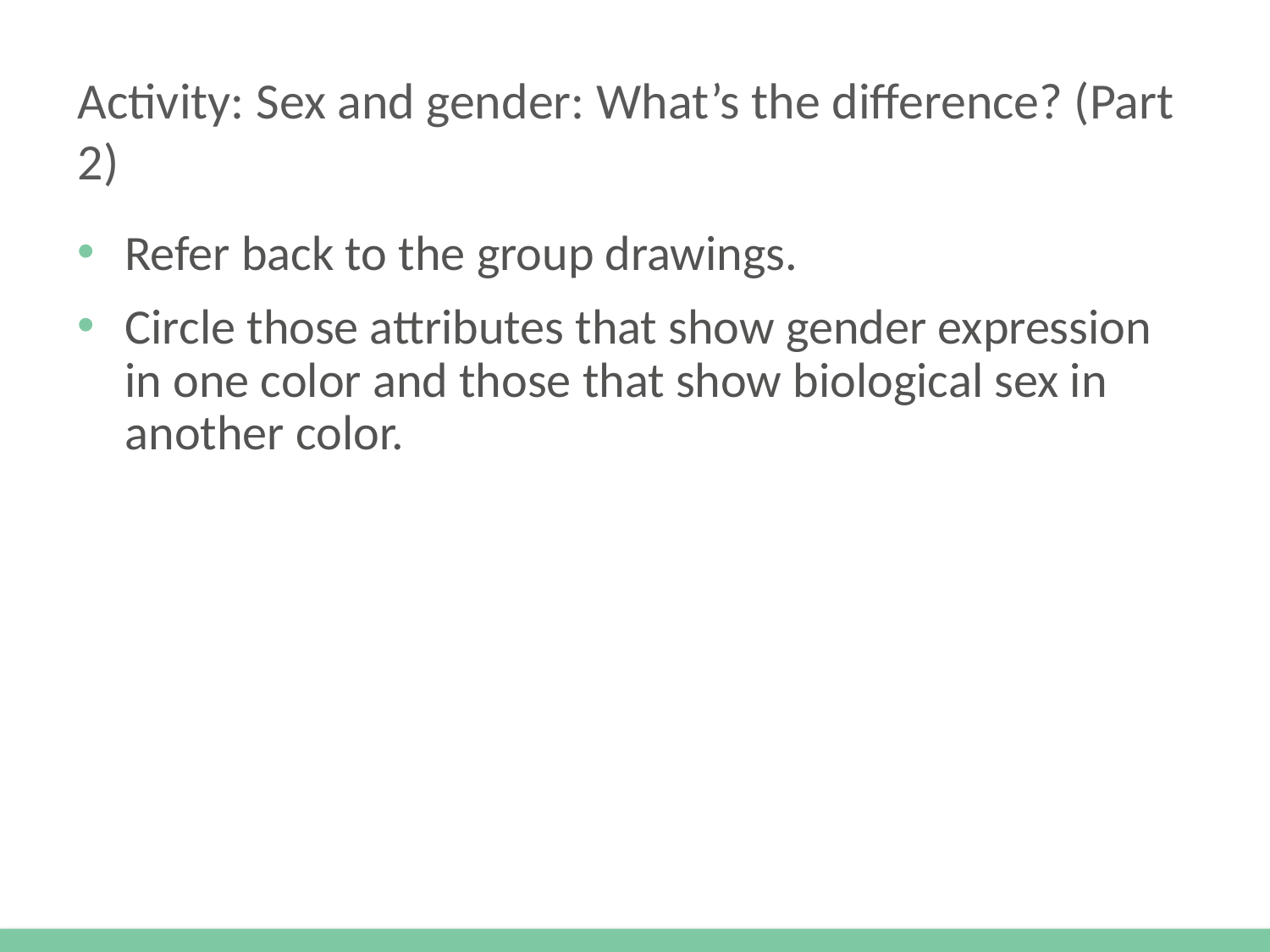

# Activity: Sex and gender: What’s the difference? (Part 2)
Refer back to the group drawings.
Circle those attributes that show gender expression in one color and those that show biological sex in another color.